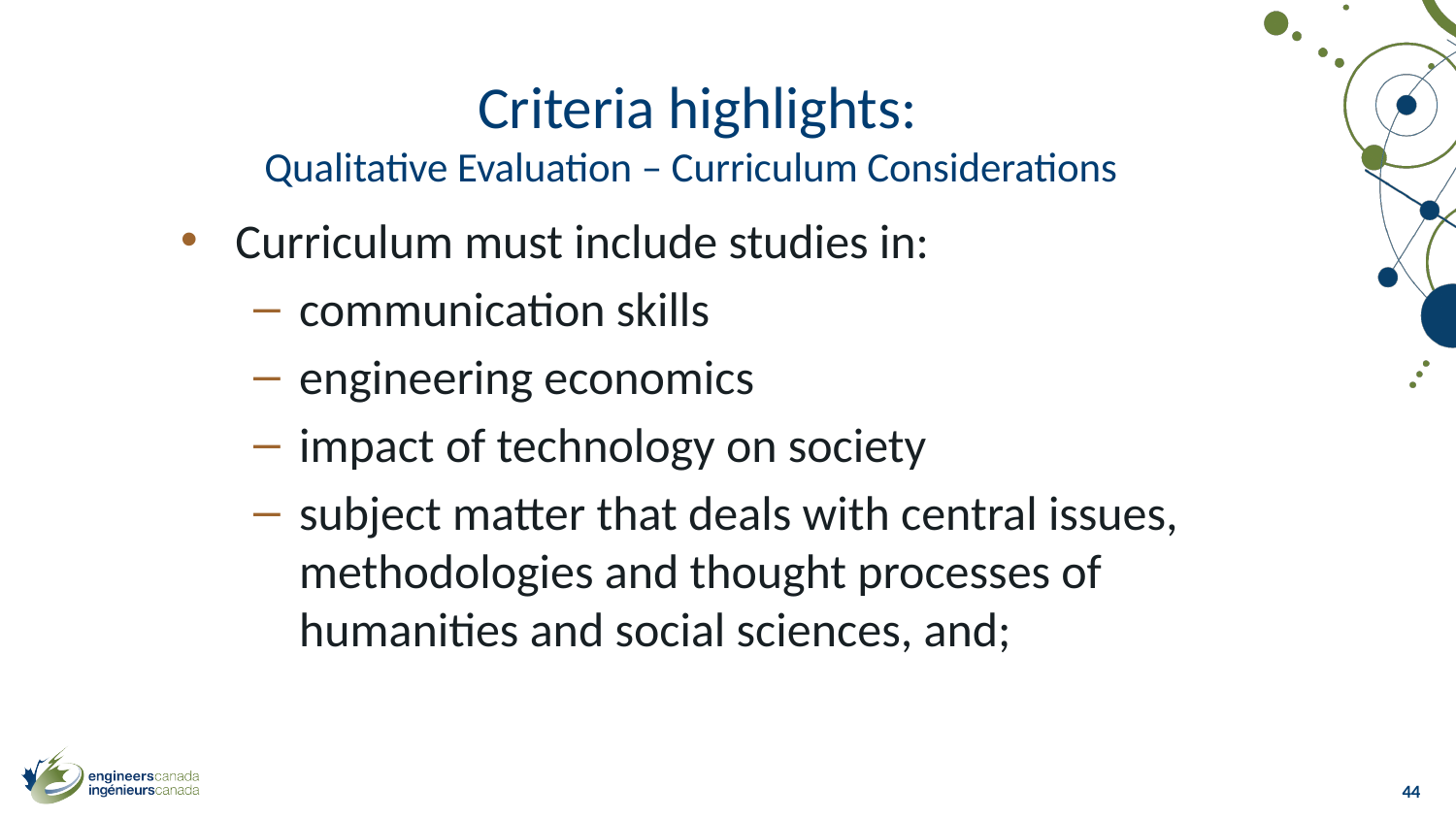

Criteria highlights:
Qualitative Evaluation – Curriculum Considerations
Curriculum must include studies in:
communication skills
engineering economics
impact of technology on society
subject matter that deals with central issues, methodologies and thought processes of humanities and social sciences, and;

44